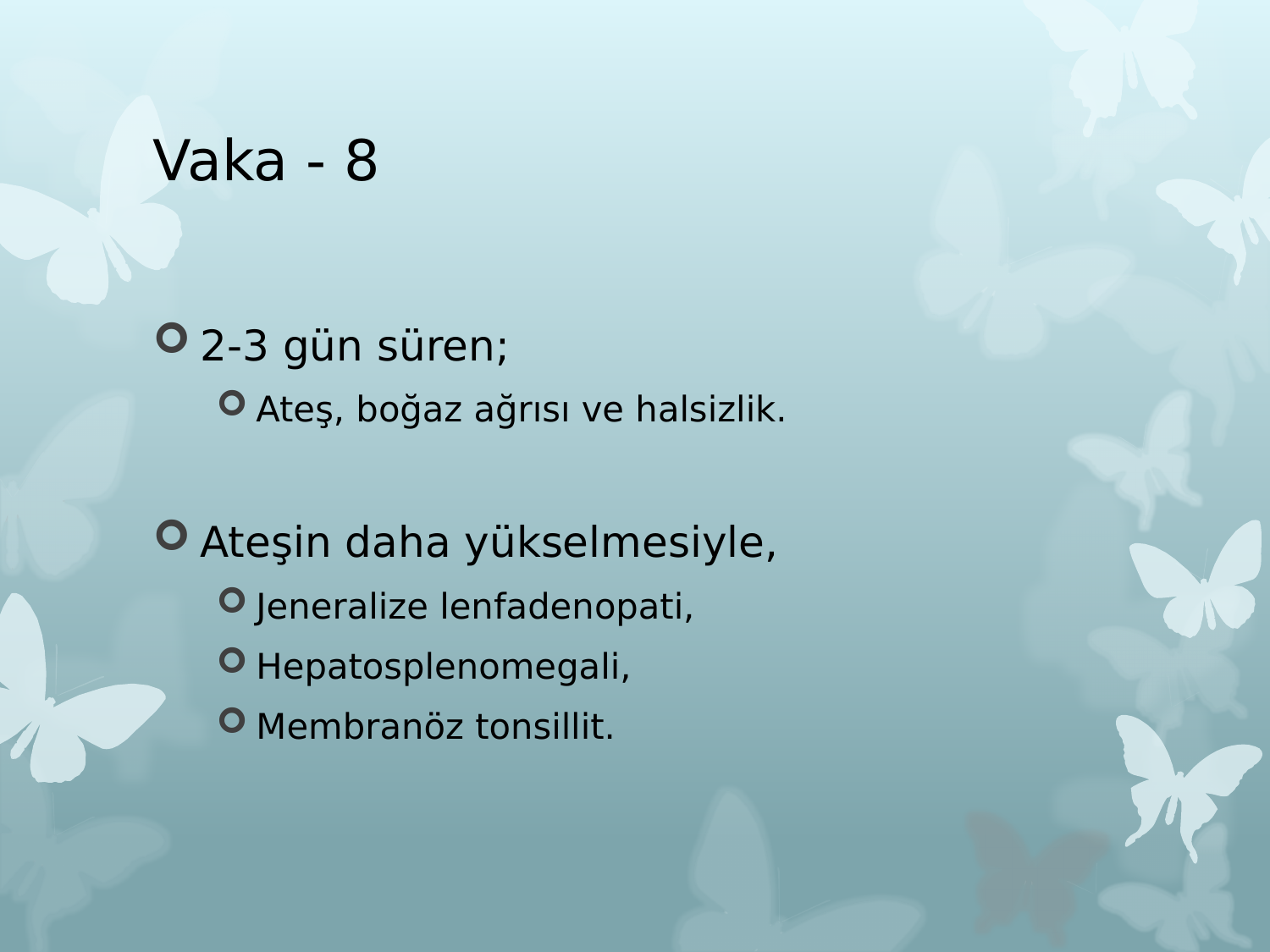

# Vaka - 8
2-3 gün süren;
Ateş, boğaz ağrısı ve halsizlik.

Ateşin daha yükselmesiyle,
Jeneralize lenfadenopati,
Hepatosplenomegali,
Membranöz tonsillit.